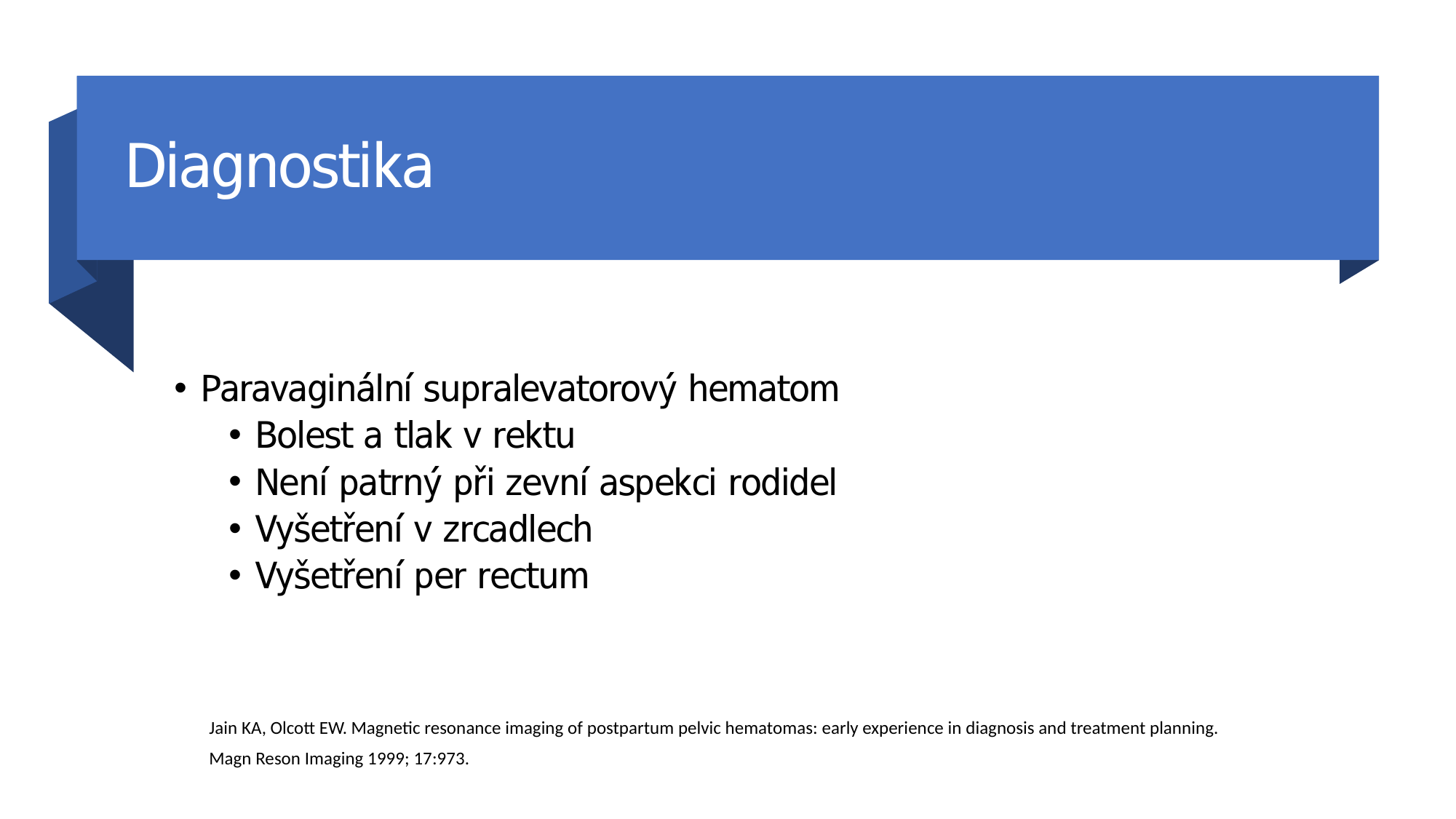

# Diagnostika

Paravaginální supralevatorový hematom
Bolest a tlak v rektu
Není patrný při zevní aspekci rodidel
Vyšetření v zrcadlech
Vyšetření per rectum

Jain KA, Olcott EW. Magnetic resonance imaging of postpartum pelvic hematomas: early experience in diagnosis and treatment planning.
Magn Reson Imaging 1999; 17:973.